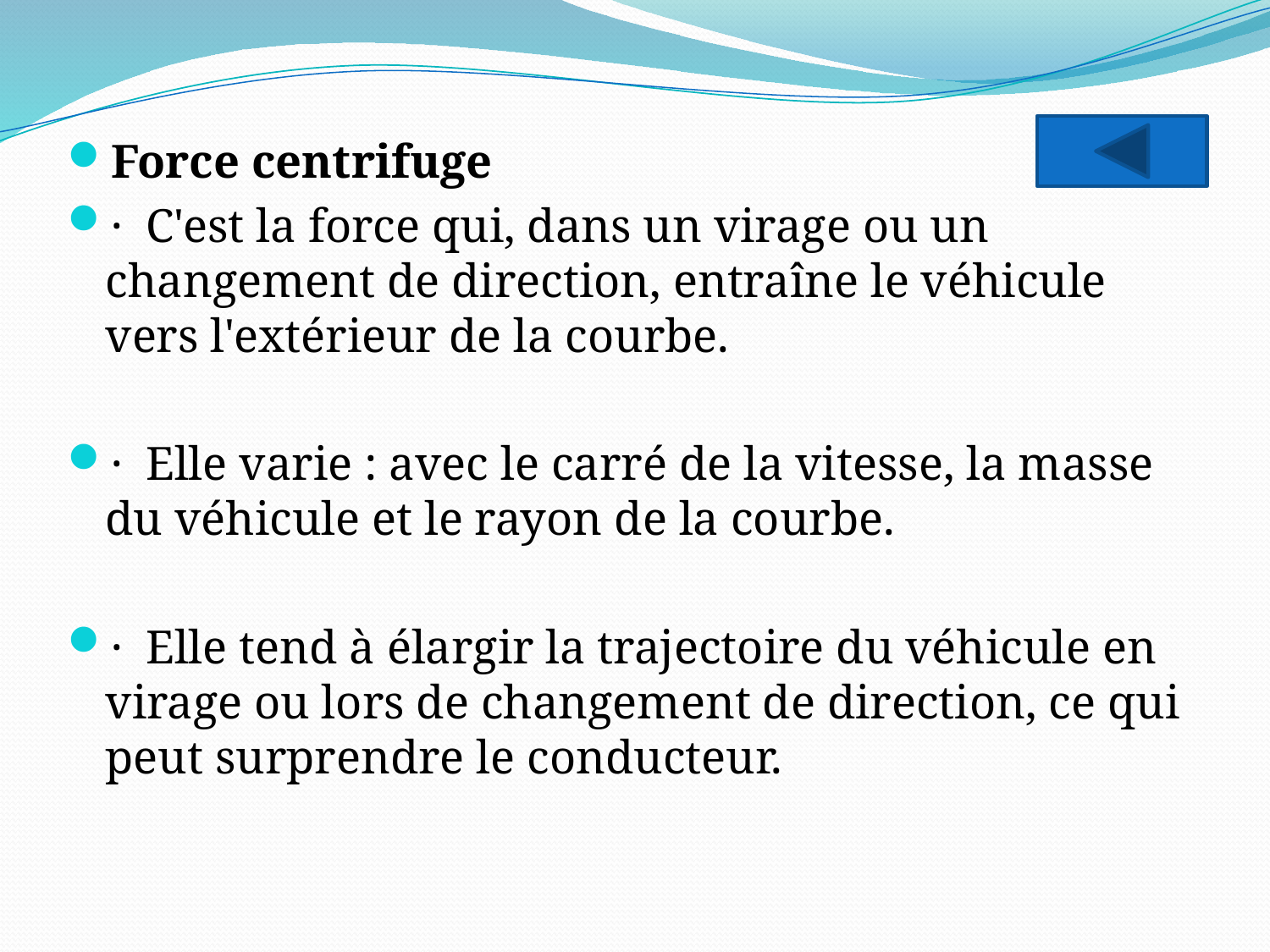

Force centrifuge
·  C'est la force qui, dans un virage ou un changement de direction, entraîne le véhicule vers l'extérieur de la courbe.

·  Elle varie : avec le carré de la vitesse, la masse du véhicule et le rayon de la courbe.

·  Elle tend à élargir la trajectoire du véhicule en virage ou lors de changement de direction, ce qui peut surprendre le conducteur.